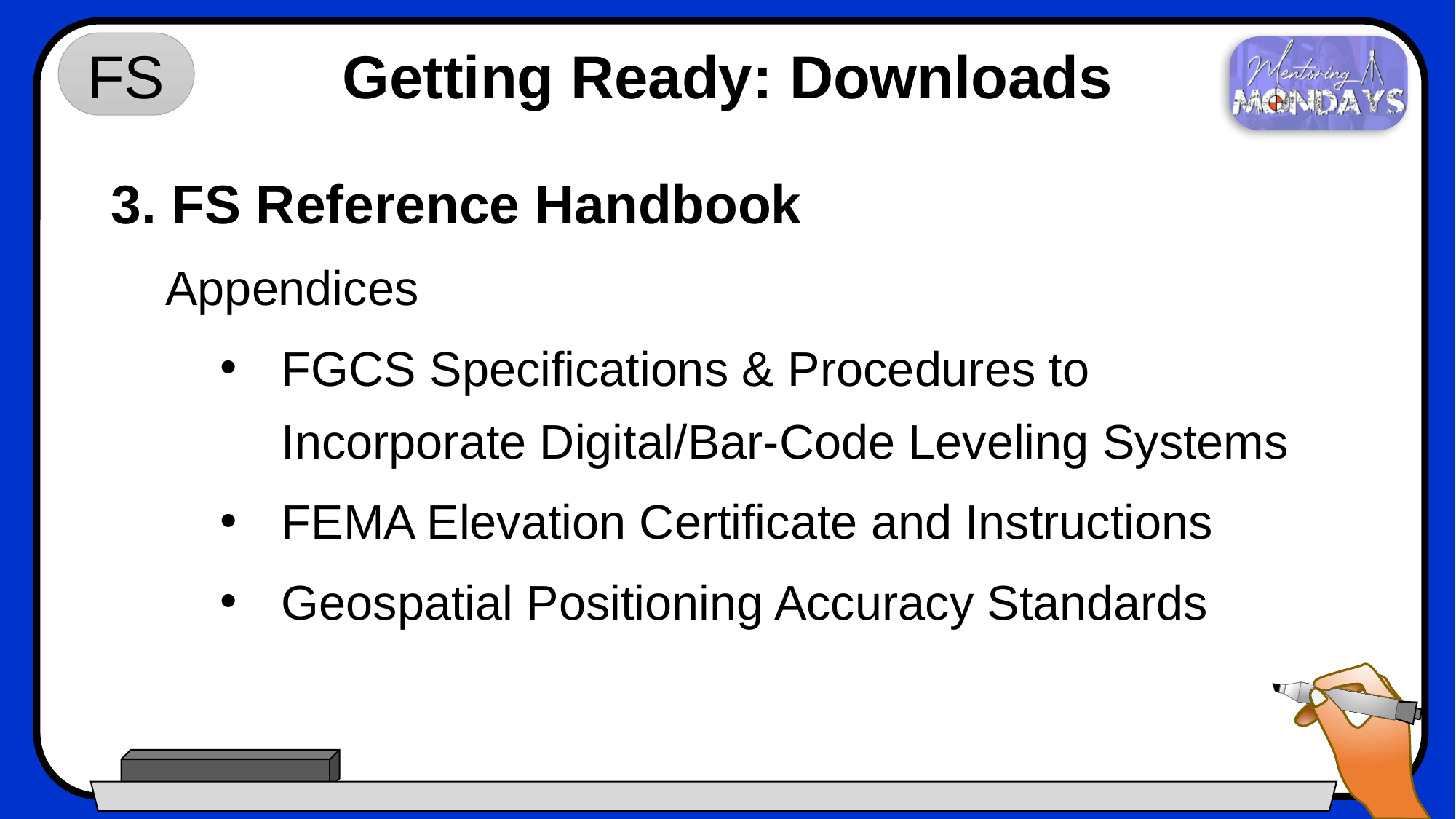

# Getting Ready: Downloads
3. FS Reference Handbook
Appendices
FGCS Specifications & Procedures to Incorporate Digital/Bar-Code Leveling Systems
FEMA Elevation Certificate and Instructions
Geospatial Positioning Accuracy Standards